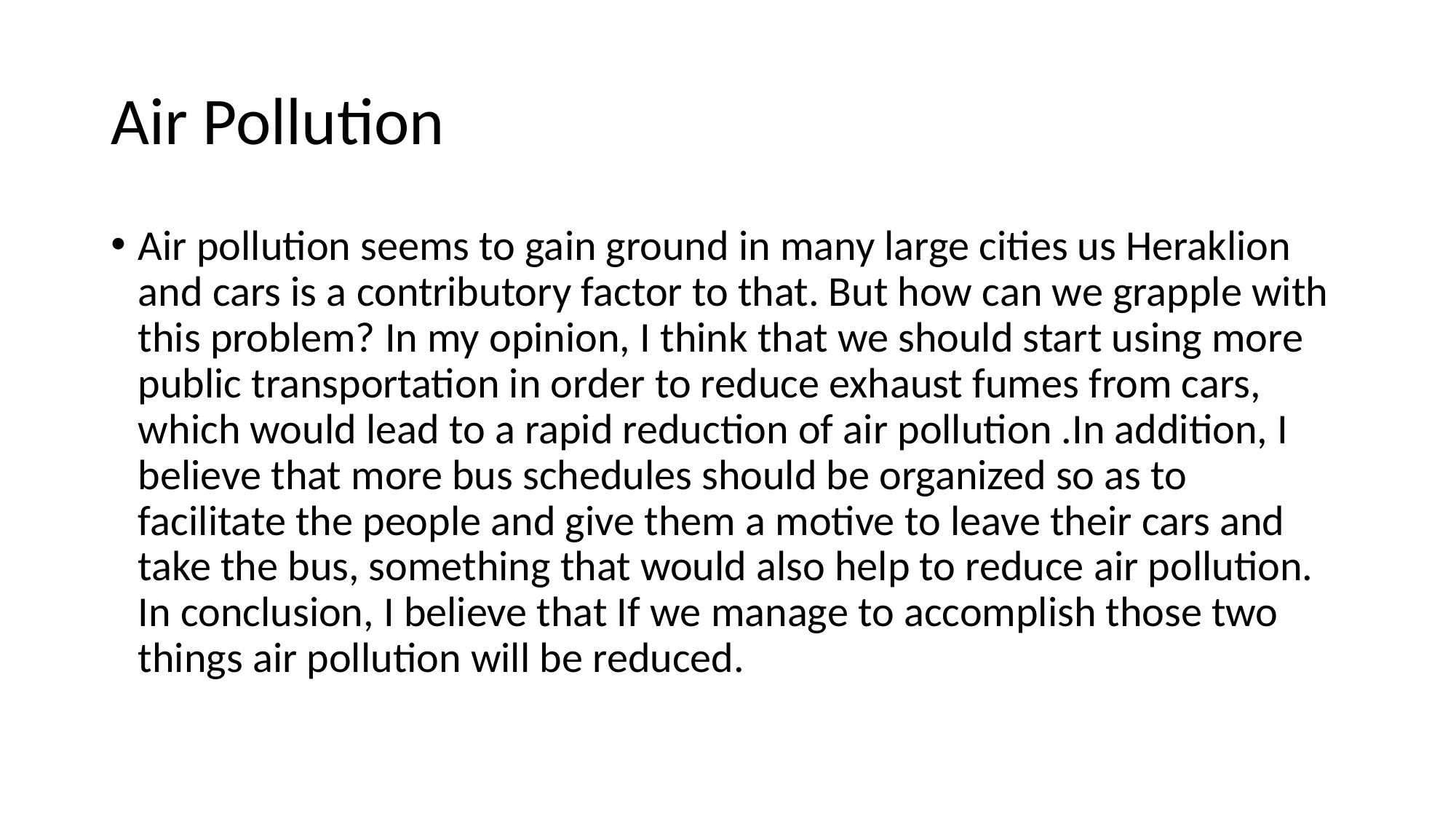

# Air Pollution
Air pollution seems to gain ground in many large cities us Heraklion and cars is a contributory factor to that. But how can we grapple with this problem? In my opinion, I think that we should start using more public transportation in order to reduce exhaust fumes from cars, which would lead to a rapid reduction of air pollution .In addition, I believe that more bus schedules should be organized so as to facilitate the people and give them a motive to leave their cars and take the bus, something that would also help to reduce air pollution. In conclusion, I believe that If we manage to accomplish those two things air pollution will be reduced.